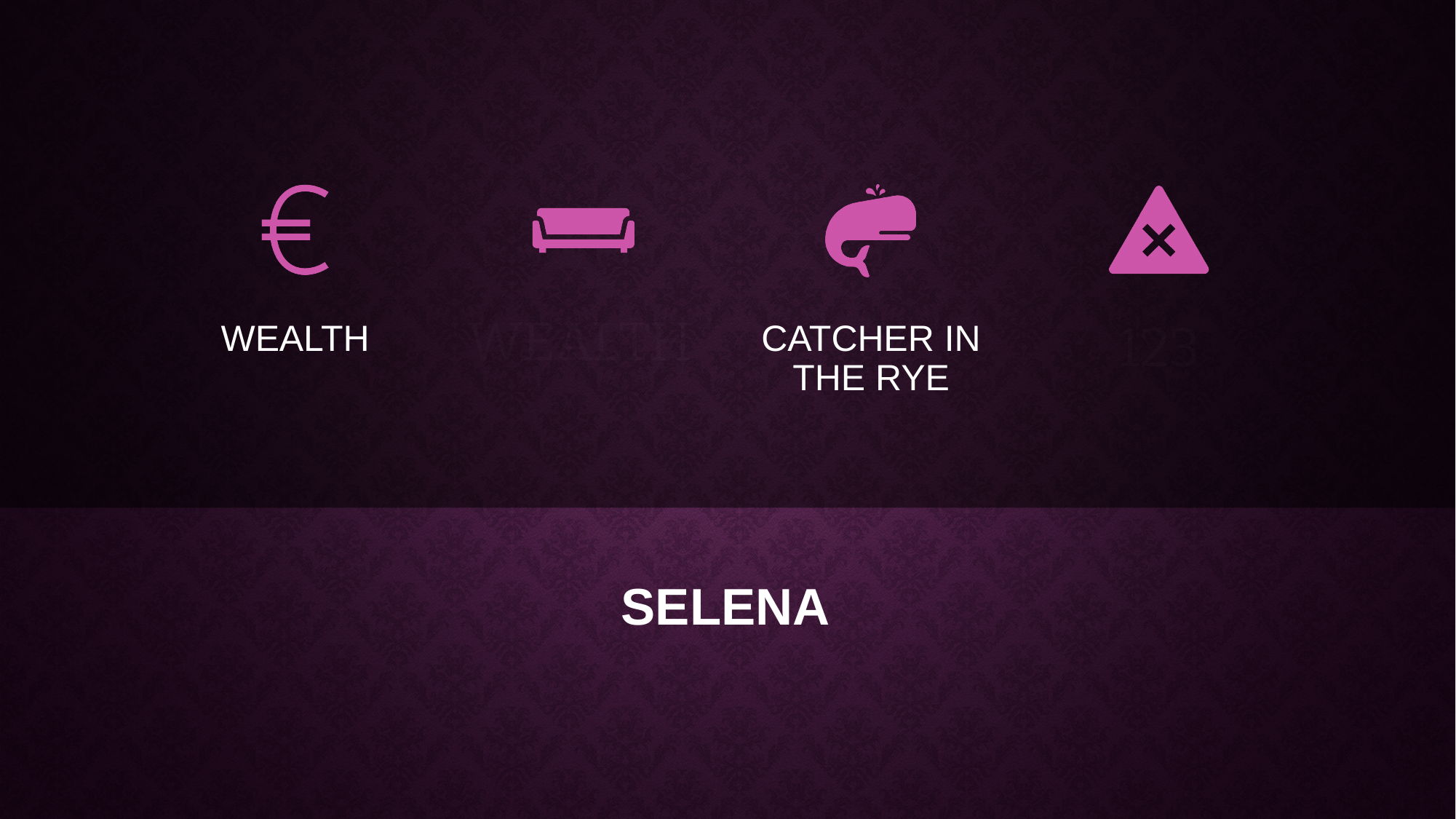

WEALTH
WEALTH
CATCHER IN THE RYE
123
# SELENA